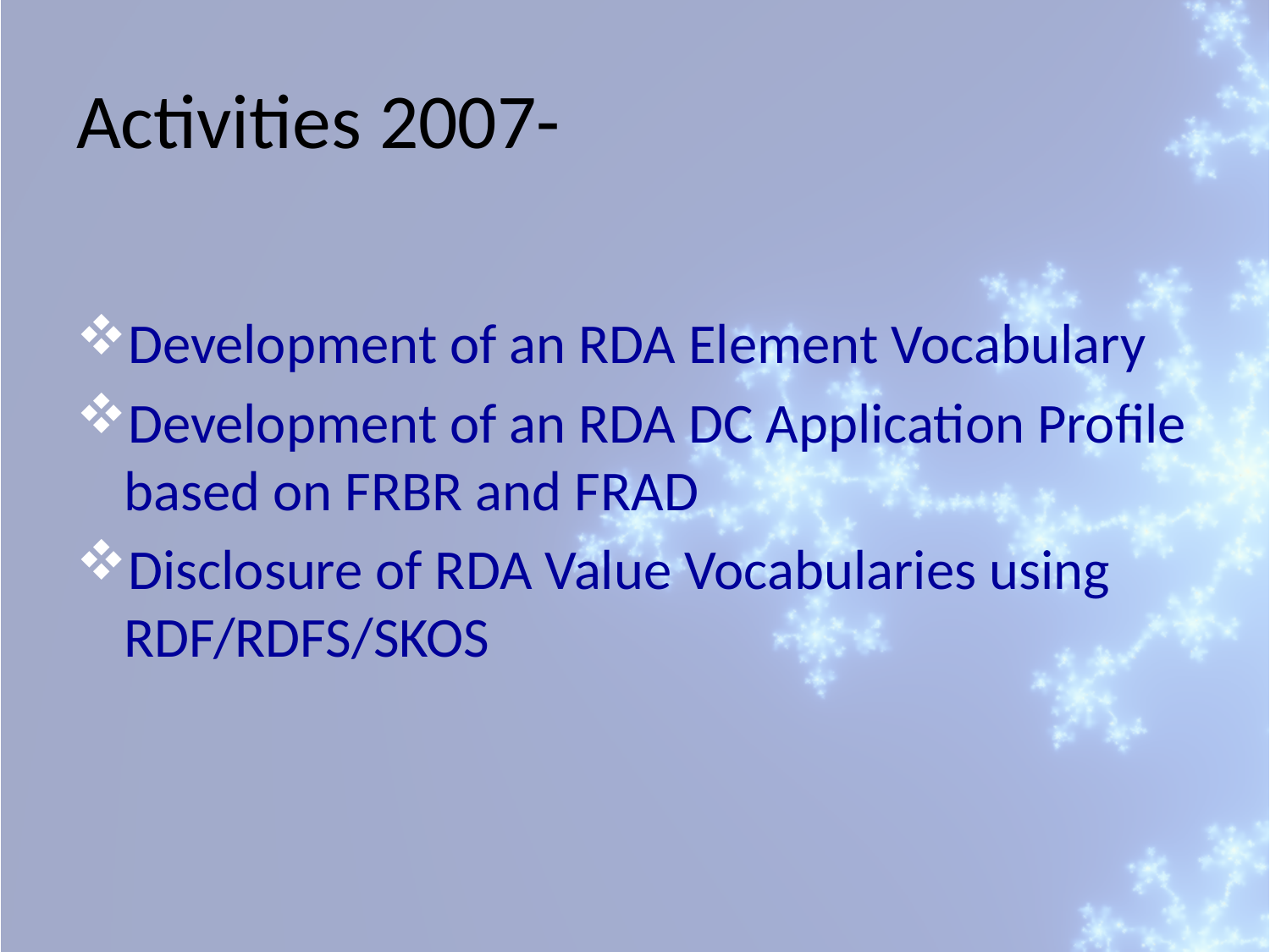

# Activities 2007-

Development of an RDA Element Vocabulary
Development of an RDA DC Application Profile based on FRBR and FRAD
Disclosure of RDA Value Vocabularies using RDF/RDFS/SKOS